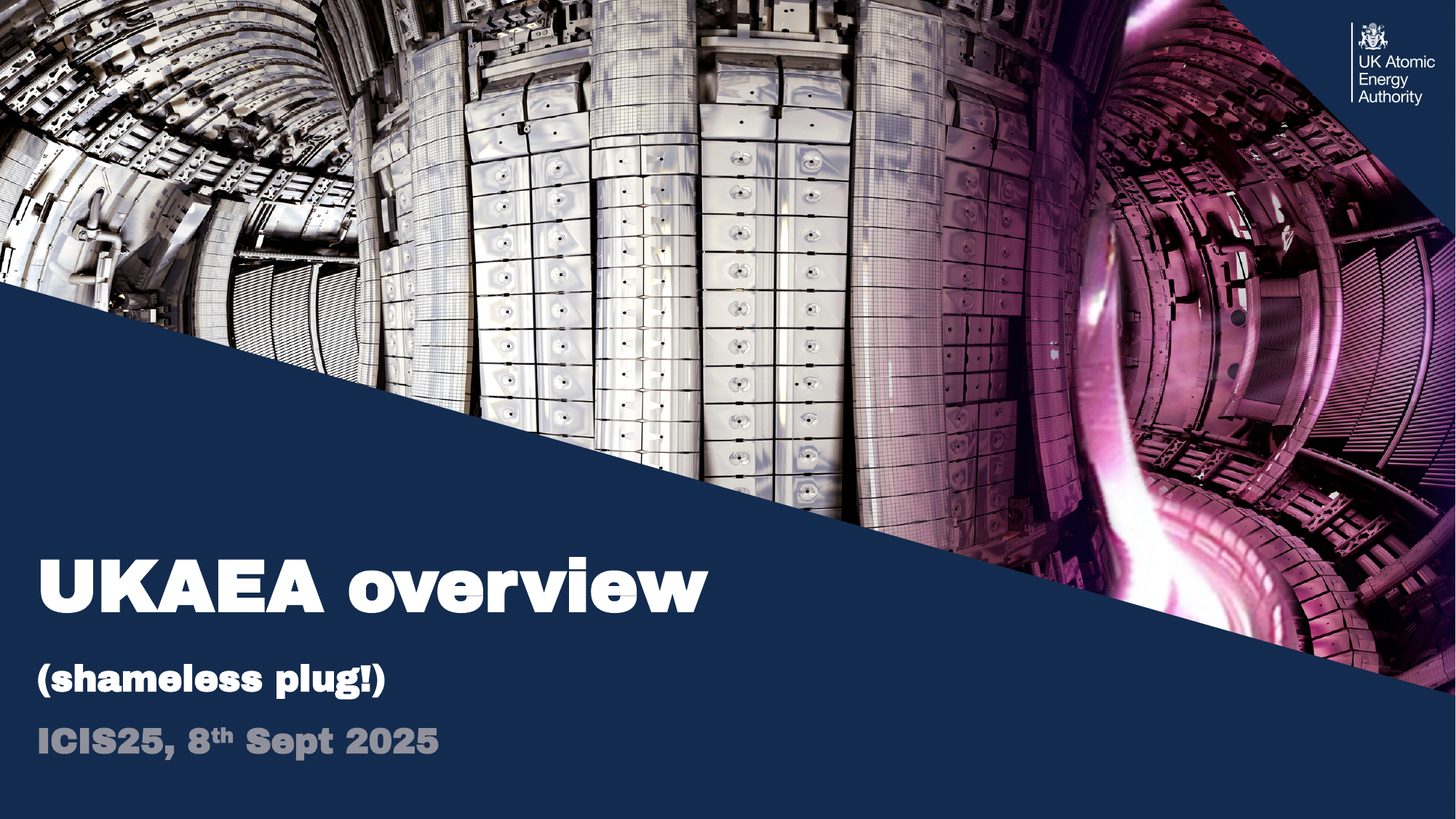

UKAEA overview (shameless plug!)
ICIS25, 8th Sept 2025